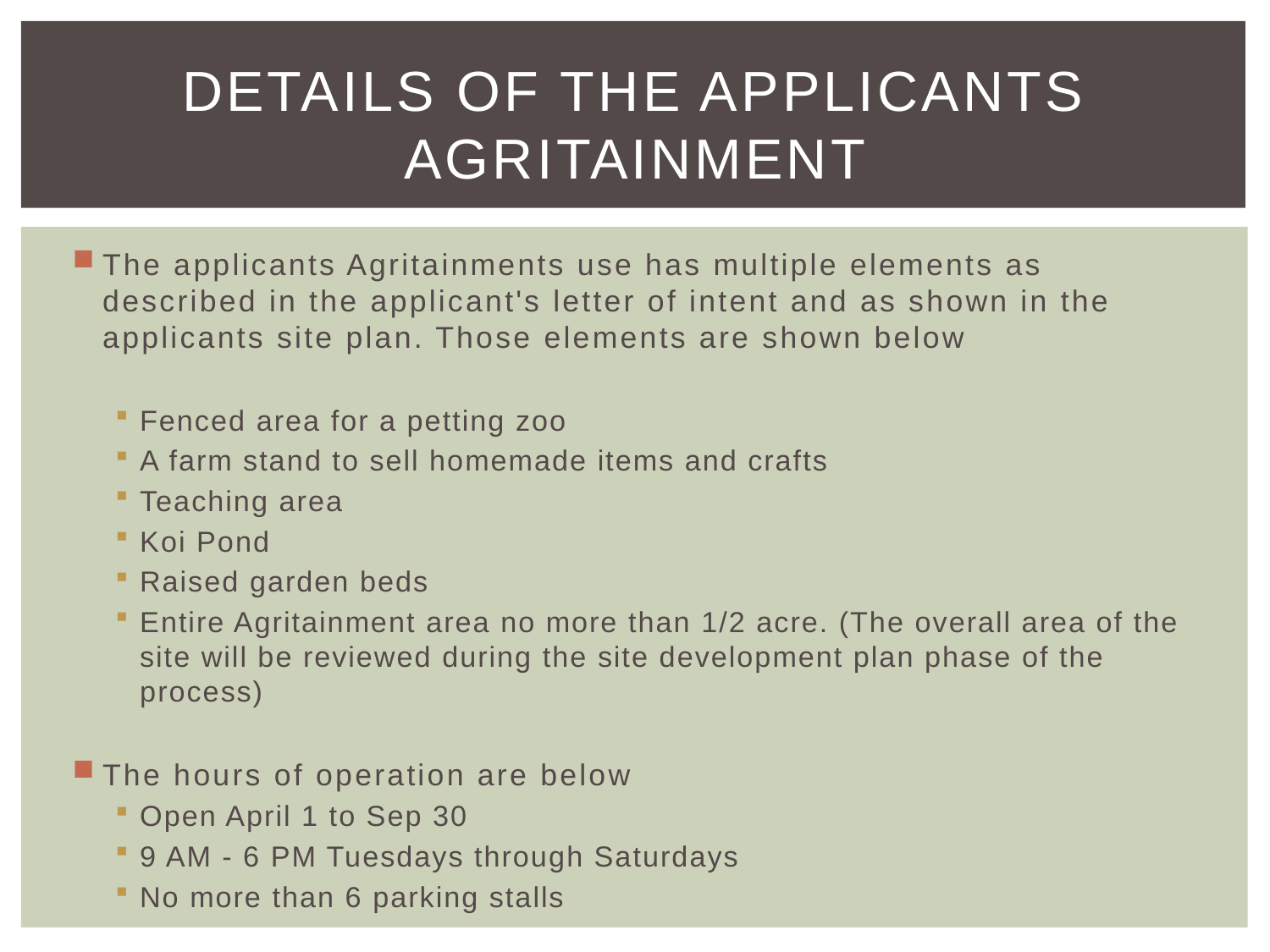

# Details of the Applicants Agritainment
The applicants Agritainments use has multiple elements as described in the applicant's letter of intent and as shown in the applicants site plan. Those elements are shown below

Fenced area for a petting zoo
A farm stand to sell homemade items and crafts
Teaching area
Koi Pond
Raised garden beds
Entire Agritainment area no more than 1/2 acre. (The overall area of the site will be reviewed during the site development plan phase of the process)

The hours of operation are below
Open April 1 to Sep 30
9 AM - 6 PM Tuesdays through Saturdays
No more than 6 parking stalls